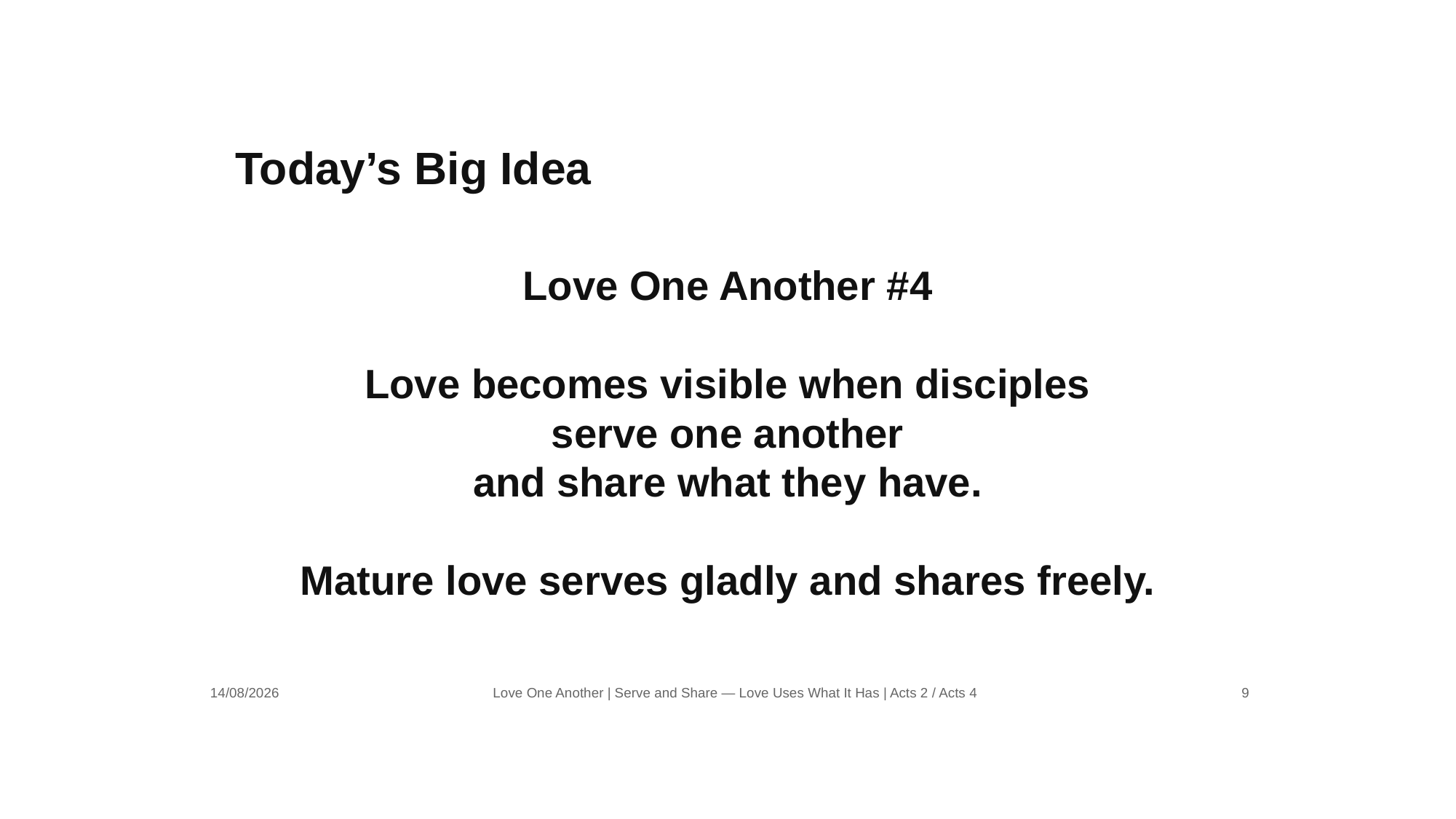

Today’s Big Idea
Love One Another #4

Love becomes visible when disciples
serve one another
and share what they have.

Mature love serves gladly and shares freely.
14/08/2026
Love One Another | Serve and Share — Love Uses What It Has | Acts 2 / Acts 4
9